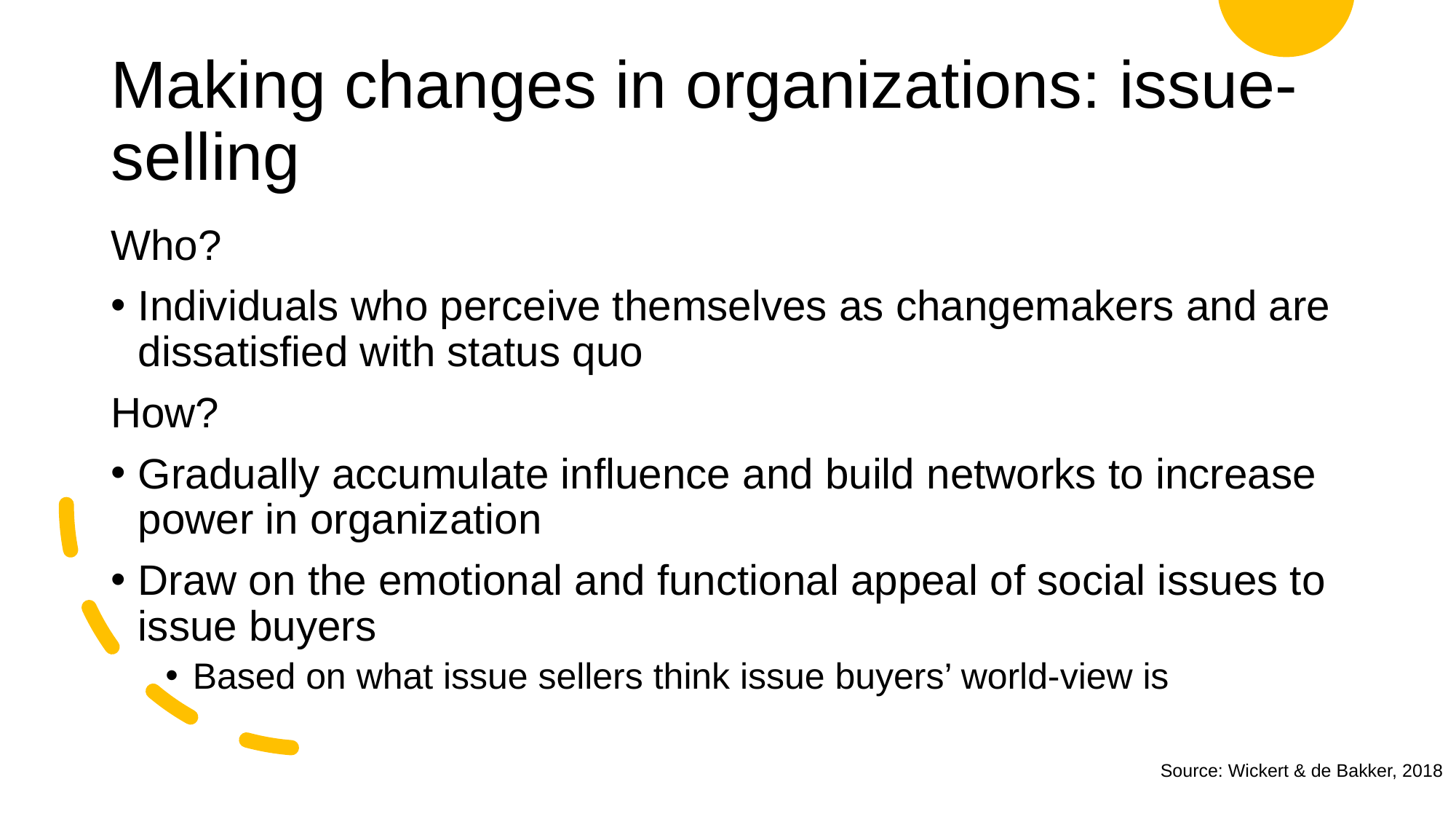

# Making changes in organizations: issue-selling
Who?
Individuals who perceive themselves as changemakers and are dissatisfied with status quo
How?
Gradually accumulate influence and build networks to increase power in organization
Draw on the emotional and functional appeal of social issues to issue buyers
Based on what issue sellers think issue buyers’ world-view is

Source: Wickert & de Bakker, 2018